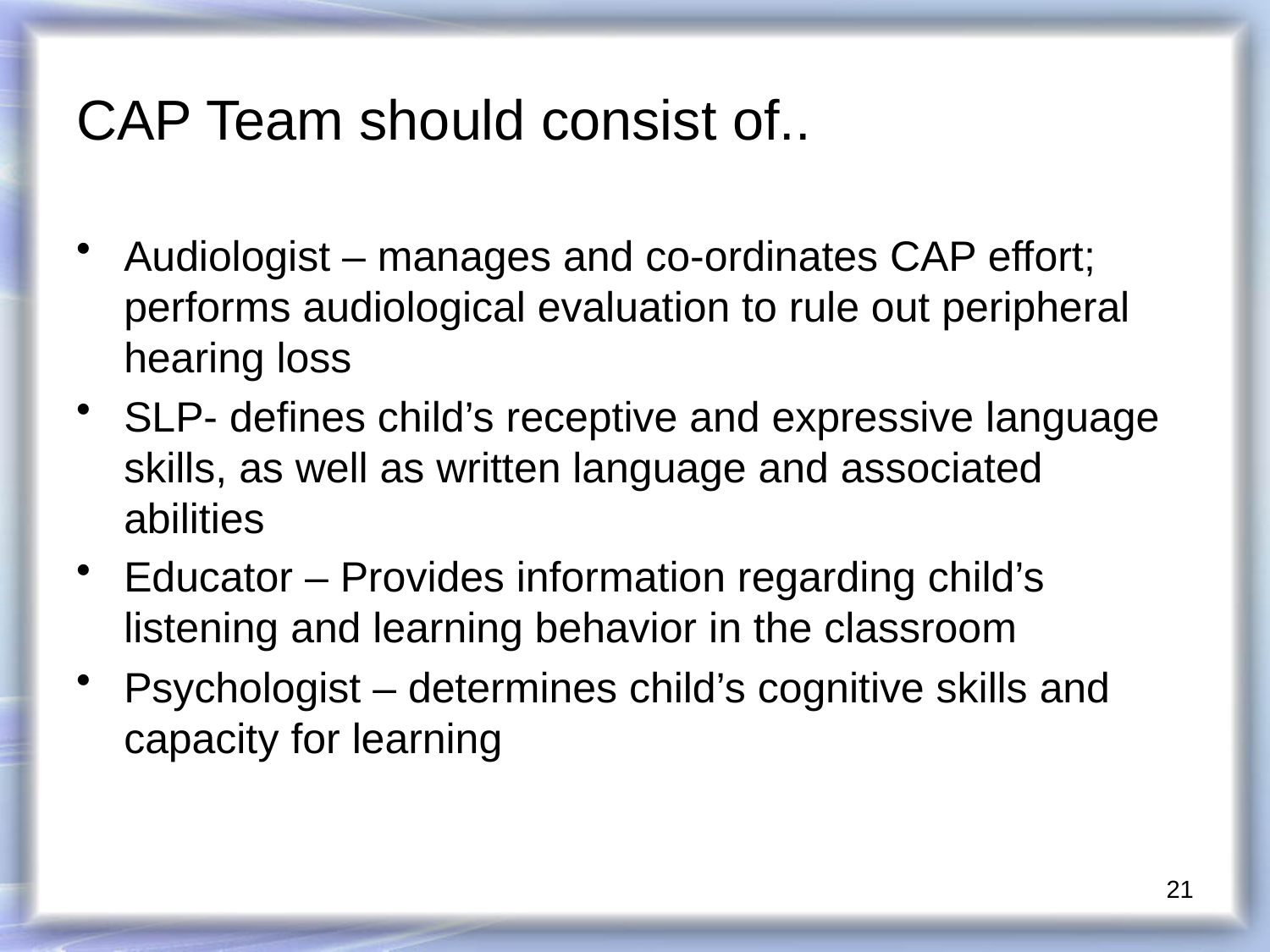

# CAP Team should consist of..
Audiologist – manages and co-ordinates CAP effort; performs audiological evaluation to rule out peripheral hearing loss
SLP- defines child’s receptive and expressive language skills, as well as written language and associated abilities
Educator – Provides information regarding child’s listening and learning behavior in the classroom
Psychologist – determines child’s cognitive skills and capacity for learning
21